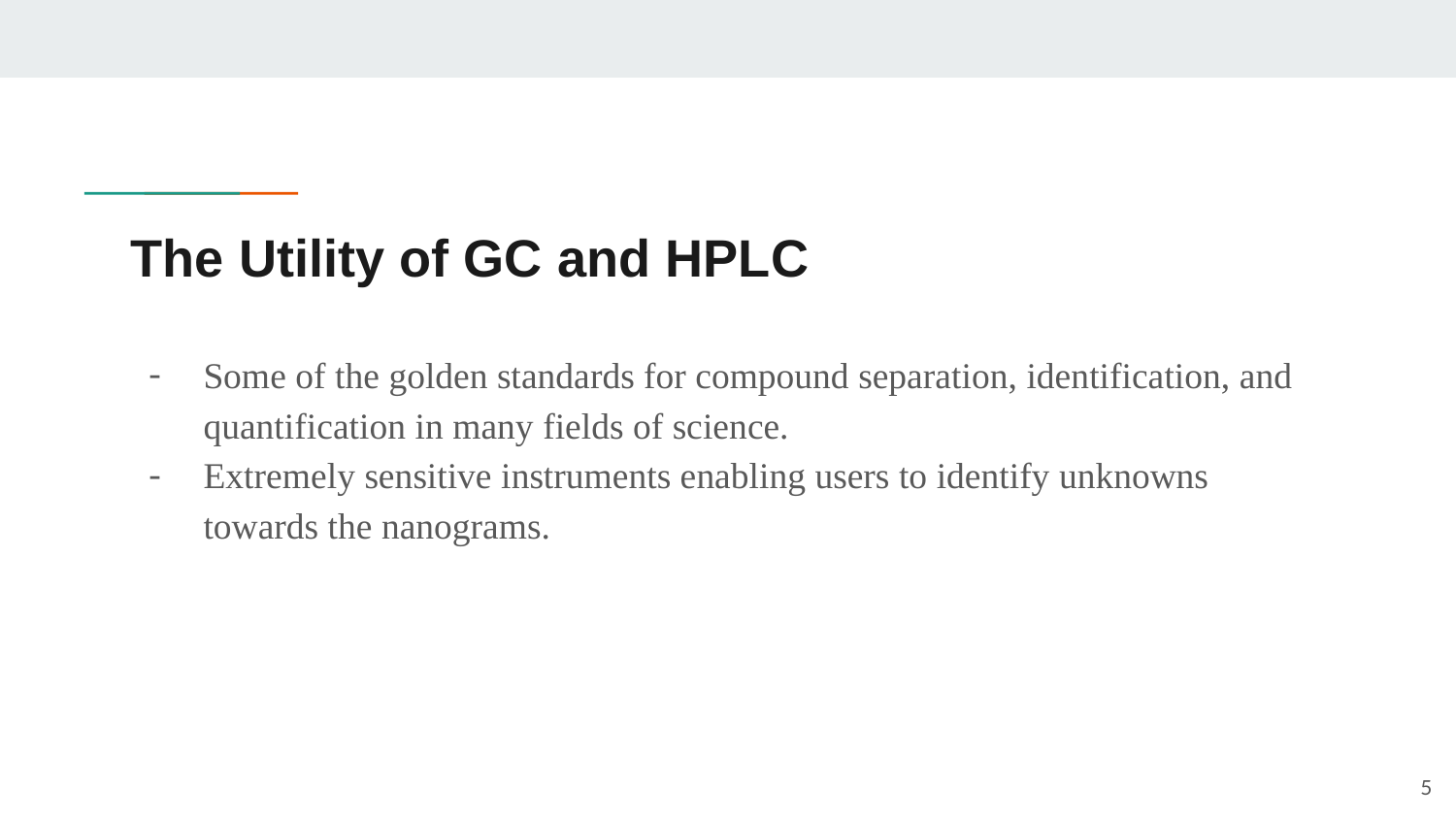

# The Utility of GC and HPLC
Some of the golden standards for compound separation, identification, and quantification in many fields of science.
Extremely sensitive instruments enabling users to identify unknowns towards the nanograms.

5